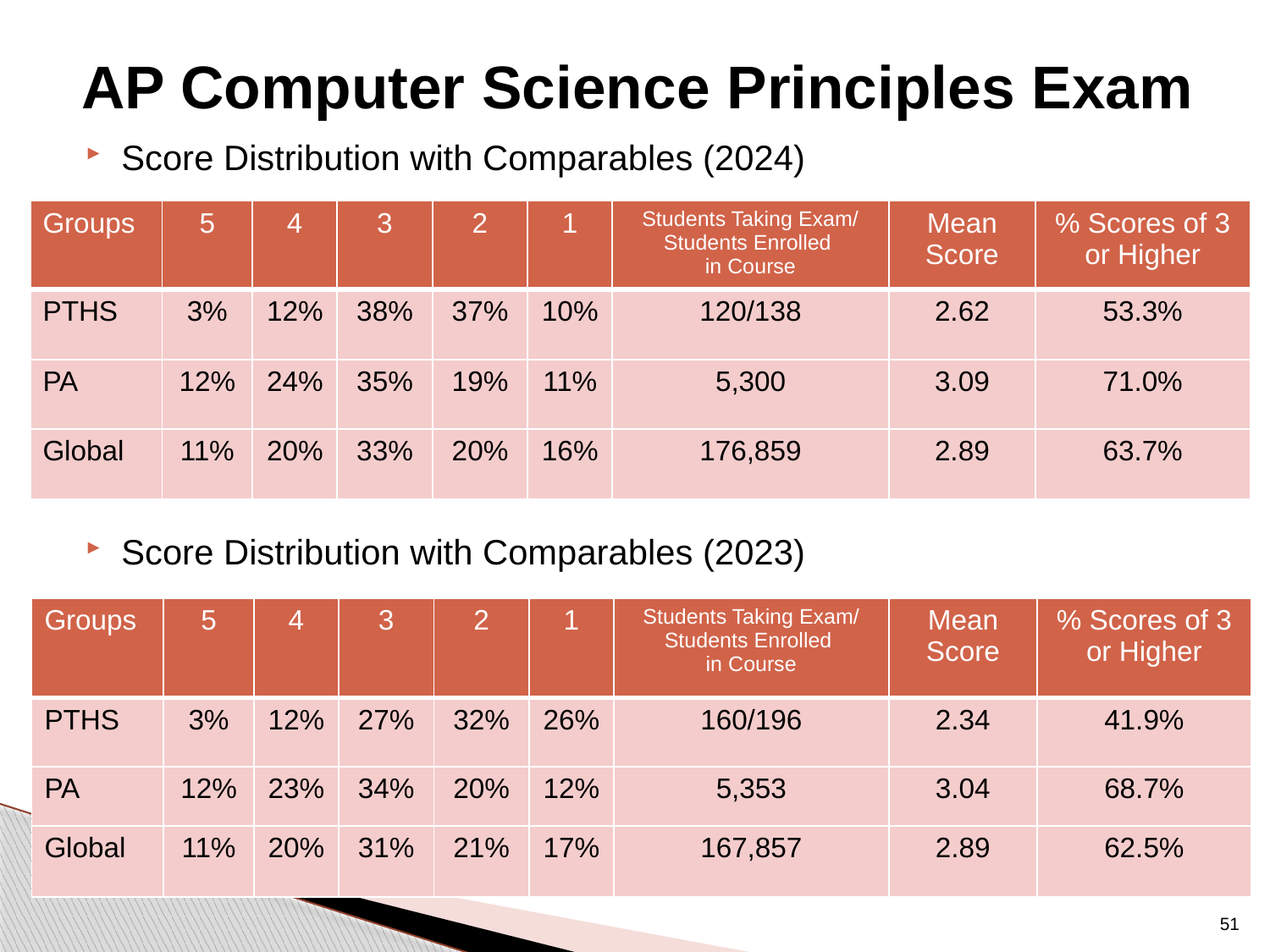

# AP Computer Science Principles Exam
Score Distribution with Comparables (2024)

Score Distribution with Comparables (2023)

| Groups | 5 | 4 | 3 | 2 | 1 | Students Taking Exam/ Students Enrolled in Course | Mean Score | % Scores of 3 or Higher |
| --- | --- | --- | --- | --- | --- | --- | --- | --- |
| PTHS | 3% | 12% | 38% | 37% | 10% | 120/138 | 2.62 | 53.3% |
| PA | 12% | 24% | 35% | 19% | 11% | 5,300 | 3.09 | 71.0% |
| Global | 11% | 20% | 33% | 20% | 16% | 176,859 | 2.89 | 63.7% |
| Groups | 5 | 4 | 3 | 2 | 1 | Students Taking Exam/ Students Enrolled in Course | Mean Score | % Scores of 3 or Higher |
| --- | --- | --- | --- | --- | --- | --- | --- | --- |
| PTHS | 3% | 12% | 27% | 32% | 26% | 160/196 | 2.34 | 41.9% |
| PA | 12% | 23% | 34% | 20% | 12% | 5,353 | 3.04 | 68.7% |
| Global | 11% | 20% | 31% | 21% | 17% | 167,857 | 2.89 | 62.5% |
51